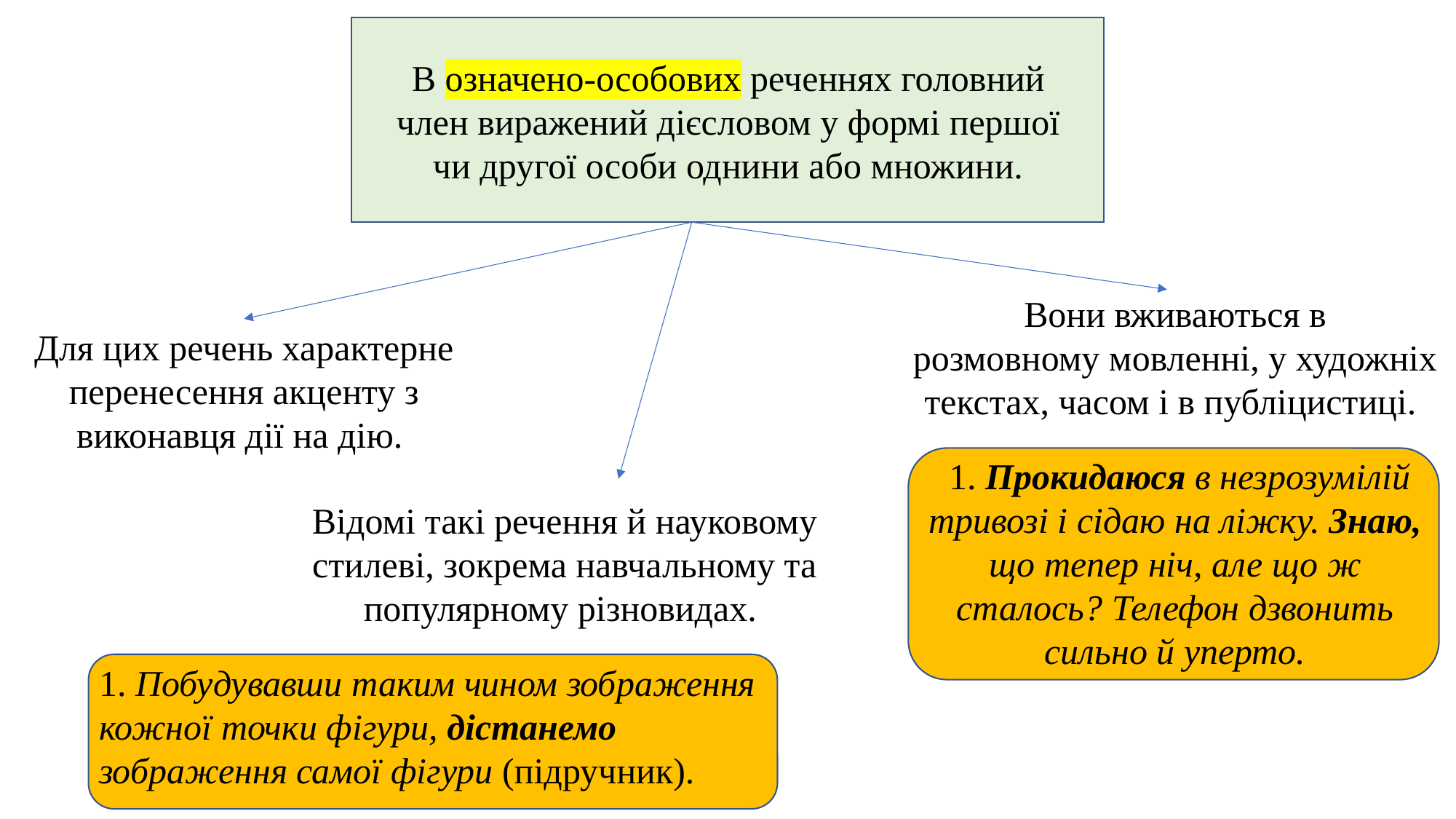

В означено-особових реченнях головний член виражений дієсловом у формі першої чи другої особи однини або множини.
Вони вживаються в
розмовному мовленні, у художніх текстах, часом і в публіцистиці.
Для цих речень характерне перенесення акценту з виконавця дії на дію.

 1. Прокидаюся в незрозумілій тривозі і сідаю на ліжку. Знаю, що тепер ніч, але що ж
сталось? Телефон дзвонить сильно й уперто.
Відомі такі речення й науковому стилеві, зокрема навчальному та
популярному різновидах.

1. Побудувавши таким чином зображення кожної точки фігури, дістанемо зображення самої фігури (підручник).